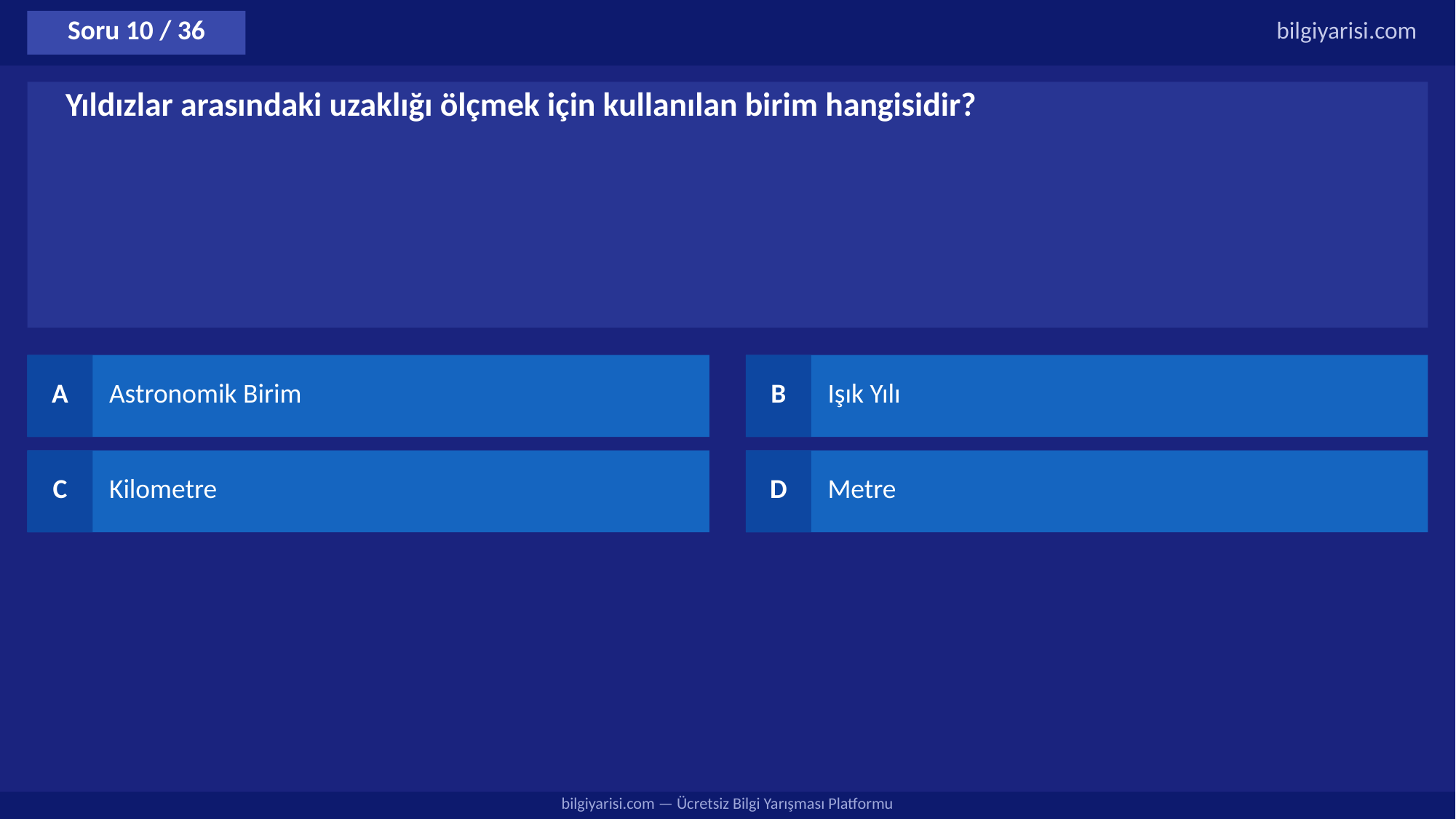

Soru 10 / 36
bilgiyarisi.com

Yıldızlar arasındaki uzaklığı ölçmek için kullanılan birim hangisidir?

A
Astronomik Birim

B
Işık Yılı

C
Kilometre

D
Metre
bilgiyarisi.com — Ücretsiz Bilgi Yarışması Platformu